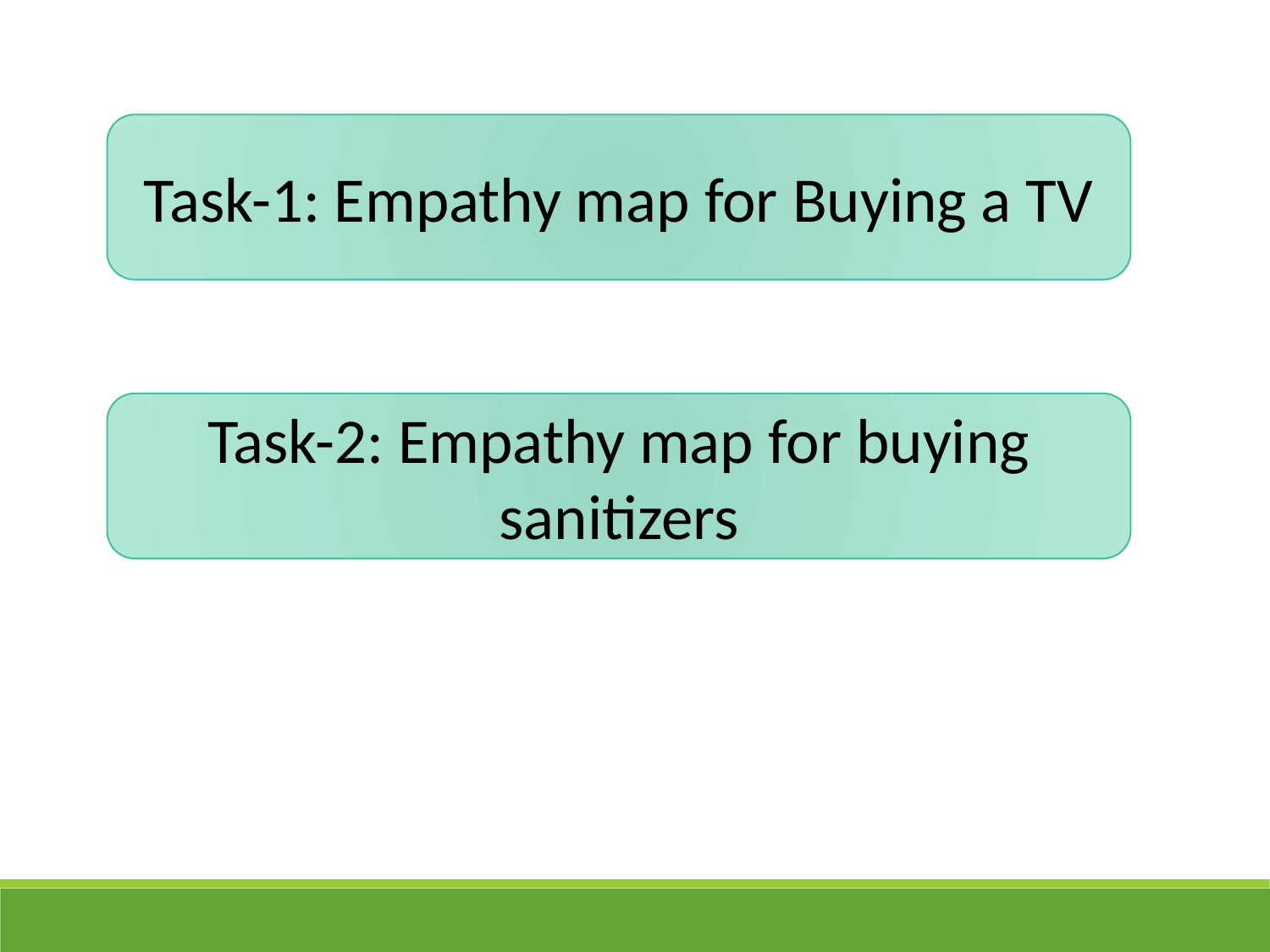

Task-1: Empathy map for Buying a TV
Task-2: Empathy map for buying sanitizers